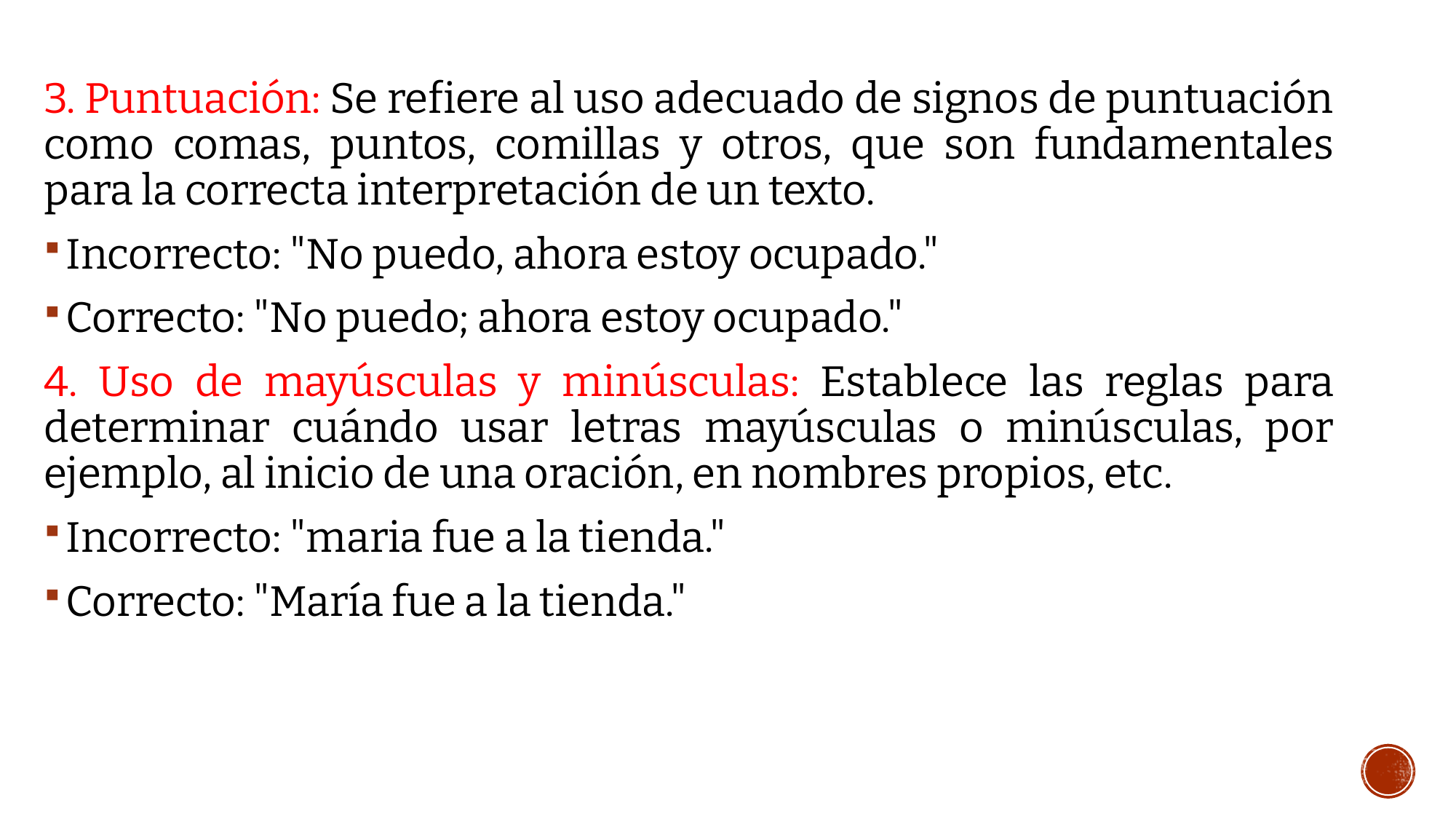

3. Puntuación: Se refiere al uso adecuado de signos de puntuación como comas, puntos, comillas y otros, que son fundamentales para la correcta interpretación de un texto.
Incorrecto: "No puedo, ahora estoy ocupado."
Correcto: "No puedo; ahora estoy ocupado."
4. Uso de mayúsculas y minúsculas: Establece las reglas para determinar cuándo usar letras mayúsculas o minúsculas, por ejemplo, al inicio de una oración, en nombres propios, etc.
Incorrecto: "maria fue a la tienda."
Correcto: "María fue a la tienda."